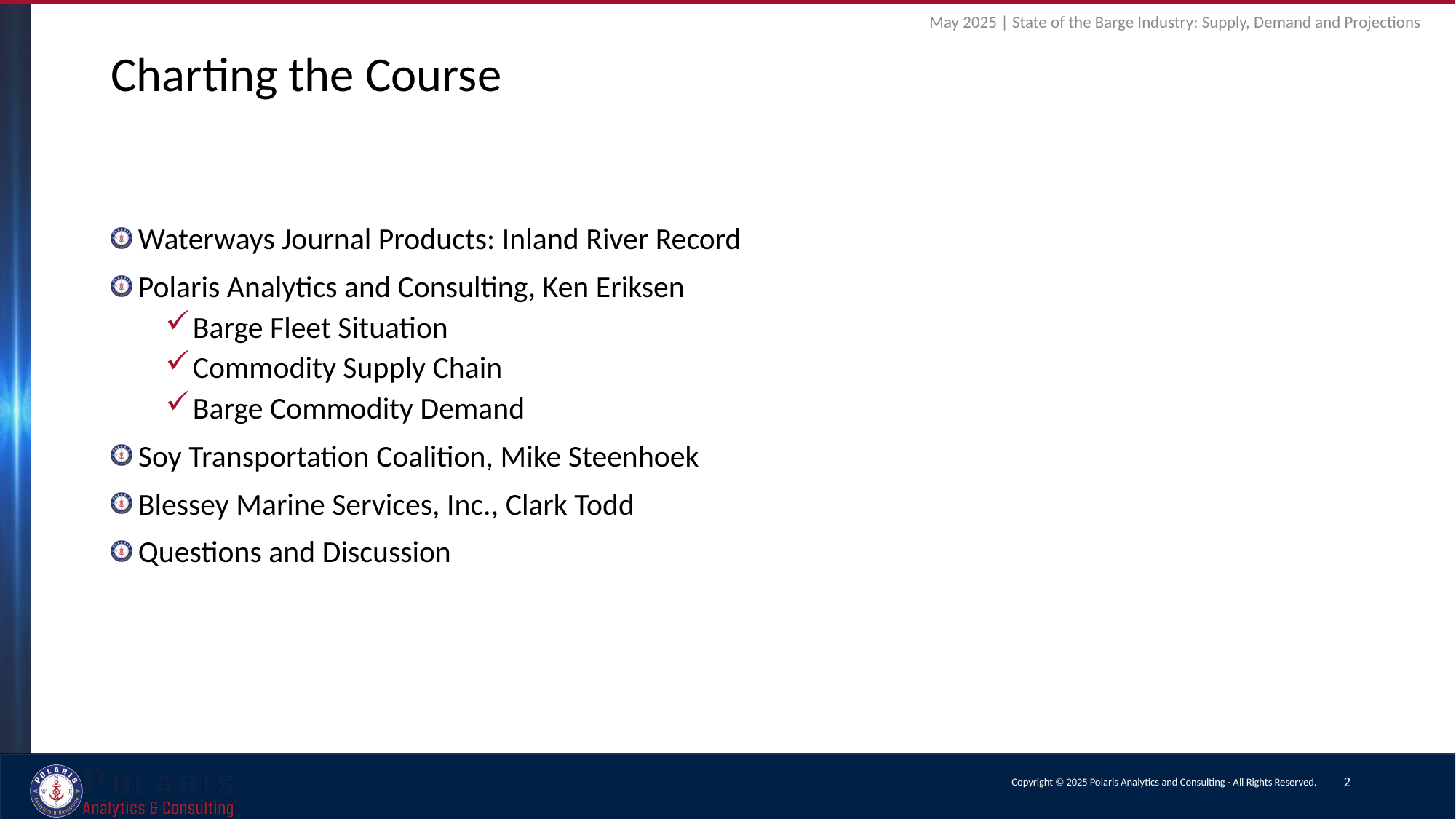

May 2025 | State of the Barge Industry: Supply, Demand and Projections
# Charting the Course
Waterways Journal Products: Inland River Record
Polaris Analytics and Consulting, Ken Eriksen
Barge Fleet Situation
Commodity Supply Chain
Barge Commodity Demand
Soy Transportation Coalition, Mike Steenhoek
Blessey Marine Services, Inc., Clark Todd
Questions and Discussion